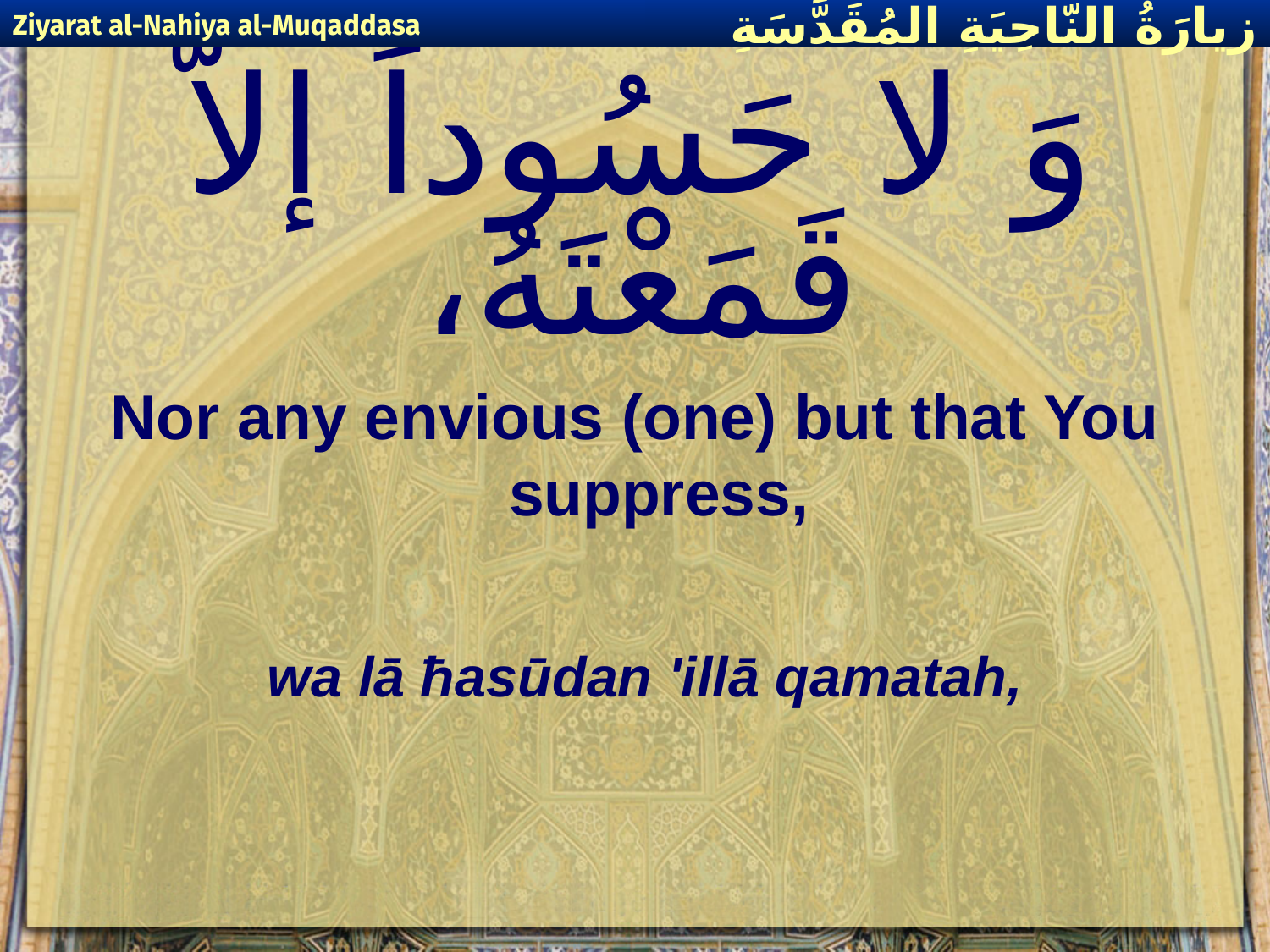

Ziyarat al-Nahiya al-Muqaddasa
زيارَةُ النّاحِيَةِ ال‍مُقَدَّسَةِ
# وَ لا حَسُوداً إلاّ قَمَعْتَهُ،
Nor any envious (one) but that You suppress,
wa lā ħasūdan 'illā qamatah,